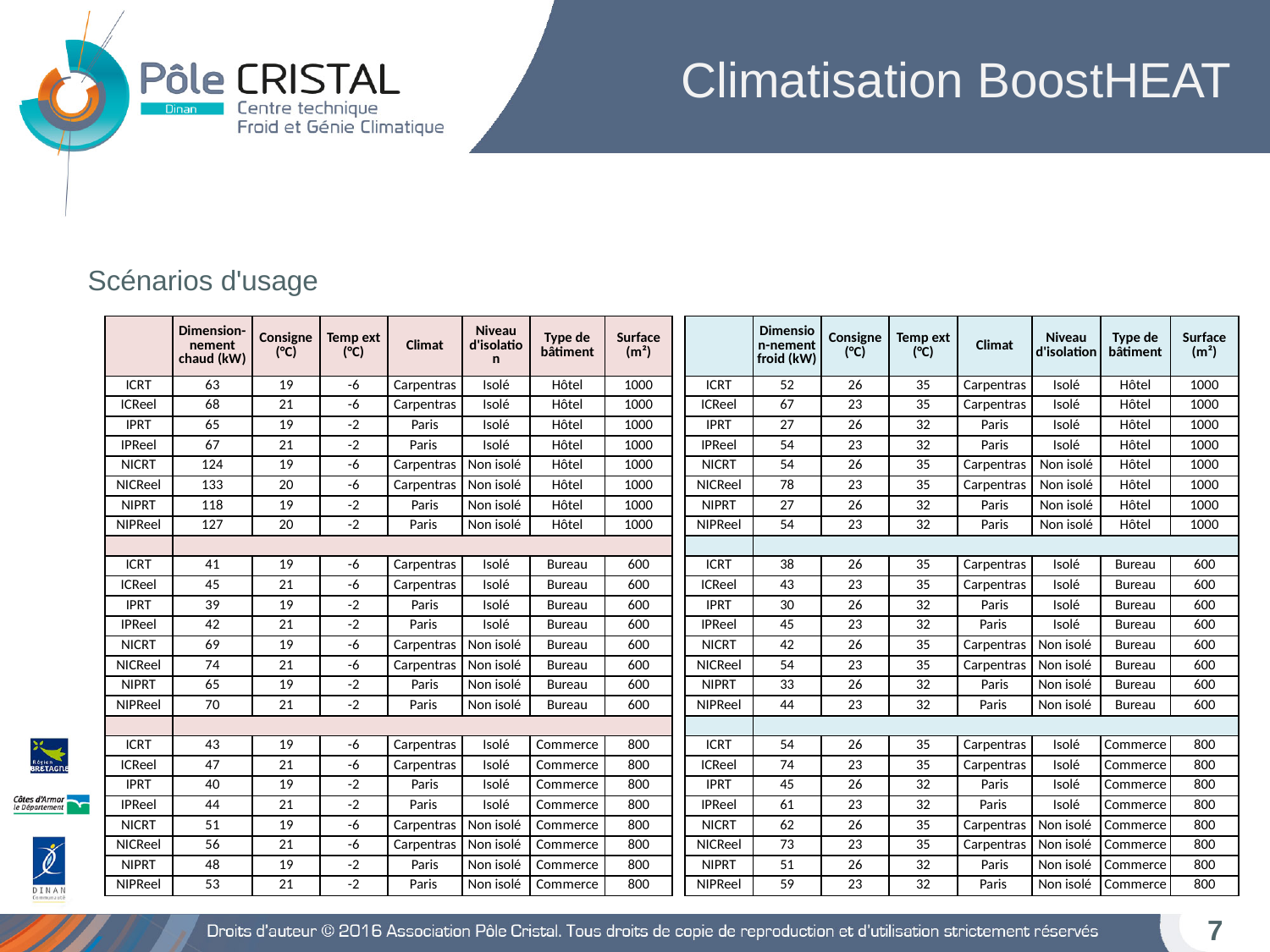

# Climatisation BoostHEAT

Scénarios d'usage
|  | Dimension-nement chaud (kW) | Consigne (°C) | Temp ext (°C) | Climat | Niveau d'isolation | Type de bâtiment | Surface (m²) |
| --- | --- | --- | --- | --- | --- | --- | --- |
| ICRT | 63 | 19 | -6 | Carpentras | Isolé | Hôtel | 1000 |
| ICReel | 68 | 21 | -6 | Carpentras | Isolé | Hôtel | 1000 |
| IPRT | 65 | 19 | -2 | Paris | Isolé | Hôtel | 1000 |
| IPReel | 67 | 21 | -2 | Paris | Isolé | Hôtel | 1000 |
| NICRT | 124 | 19 | -6 | Carpentras | Non isolé | Hôtel | 1000 |
| NICReel | 133 | 20 | -6 | Carpentras | Non isolé | Hôtel | 1000 |
| NIPRT | 118 | 19 | -2 | Paris | Non isolé | Hôtel | 1000 |
| NIPReel | 127 | 20 | -2 | Paris | Non isolé | Hôtel | 1000 |
|  |  |  |  |  |  |  |  |
| ICRT | 41 | 19 | -6 | Carpentras | Isolé | Bureau | 600 |
| ICReel | 45 | 21 | -6 | Carpentras | Isolé | Bureau | 600 |
| IPRT | 39 | 19 | -2 | Paris | Isolé | Bureau | 600 |
| IPReel | 42 | 21 | -2 | Paris | Isolé | Bureau | 600 |
| NICRT | 69 | 19 | -6 | Carpentras | Non isolé | Bureau | 600 |
| NICReel | 74 | 21 | -6 | Carpentras | Non isolé | Bureau | 600 |
| NIPRT | 65 | 19 | -2 | Paris | Non isolé | Bureau | 600 |
| NIPReel | 70 | 21 | -2 | Paris | Non isolé | Bureau | 600 |
|  |  |  |  |  |  |  |  |
| ICRT | 43 | 19 | -6 | Carpentras | Isolé | Commerce | 800 |
| ICReel | 47 | 21 | -6 | Carpentras | Isolé | Commerce | 800 |
| IPRT | 40 | 19 | -2 | Paris | Isolé | Commerce | 800 |
| IPReel | 44 | 21 | -2 | Paris | Isolé | Commerce | 800 |
| NICRT | 51 | 19 | -6 | Carpentras | Non isolé | Commerce | 800 |
| NICReel | 56 | 21 | -6 | Carpentras | Non isolé | Commerce | 800 |
| NIPRT | 48 | 19 | -2 | Paris | Non isolé | Commerce | 800 |
| NIPReel | 53 | 21 | -2 | Paris | Non isolé | Commerce | 800 |
|  | Dimension-nement froid (kW) | Consigne (°C) | Temp ext (°C) | Climat | Niveau d'isolation | Type de bâtiment | Surface (m²) |
| --- | --- | --- | --- | --- | --- | --- | --- |
| ICRT | 52 | 26 | 35 | Carpentras | Isolé | Hôtel | 1000 |
| ICReel | 67 | 23 | 35 | Carpentras | Isolé | Hôtel | 1000 |
| IPRT | 27 | 26 | 32 | Paris | Isolé | Hôtel | 1000 |
| IPReel | 54 | 23 | 32 | Paris | Isolé | Hôtel | 1000 |
| NICRT | 54 | 26 | 35 | Carpentras | Non isolé | Hôtel | 1000 |
| NICReel | 78 | 23 | 35 | Carpentras | Non isolé | Hôtel | 1000 |
| NIPRT | 27 | 26 | 32 | Paris | Non isolé | Hôtel | 1000 |
| NIPReel | 54 | 23 | 32 | Paris | Non isolé | Hôtel | 1000 |
|  |  |  |  |  |  |  |  |
| ICRT | 38 | 26 | 35 | Carpentras | Isolé | Bureau | 600 |
| ICReel | 43 | 23 | 35 | Carpentras | Isolé | Bureau | 600 |
| IPRT | 30 | 26 | 32 | Paris | Isolé | Bureau | 600 |
| IPReel | 45 | 23 | 32 | Paris | Isolé | Bureau | 600 |
| NICRT | 42 | 26 | 35 | Carpentras | Non isolé | Bureau | 600 |
| NICReel | 54 | 23 | 35 | Carpentras | Non isolé | Bureau | 600 |
| NIPRT | 33 | 26 | 32 | Paris | Non isolé | Bureau | 600 |
| NIPReel | 44 | 23 | 32 | Paris | Non isolé | Bureau | 600 |
|  |  |  |  |  |  |  |  |
| ICRT | 54 | 26 | 35 | Carpentras | Isolé | Commerce | 800 |
| ICReel | 74 | 23 | 35 | Carpentras | Isolé | Commerce | 800 |
| IPRT | 45 | 26 | 32 | Paris | Isolé | Commerce | 800 |
| IPReel | 61 | 23 | 32 | Paris | Isolé | Commerce | 800 |
| NICRT | 62 | 26 | 35 | Carpentras | Non isolé | Commerce | 800 |
| NICReel | 73 | 23 | 35 | Carpentras | Non isolé | Commerce | 800 |
| NIPRT | 51 | 26 | 32 | Paris | Non isolé | Commerce | 800 |
| NIPReel | 59 | 23 | 32 | Paris | Non isolé | Commerce | 800 |
7